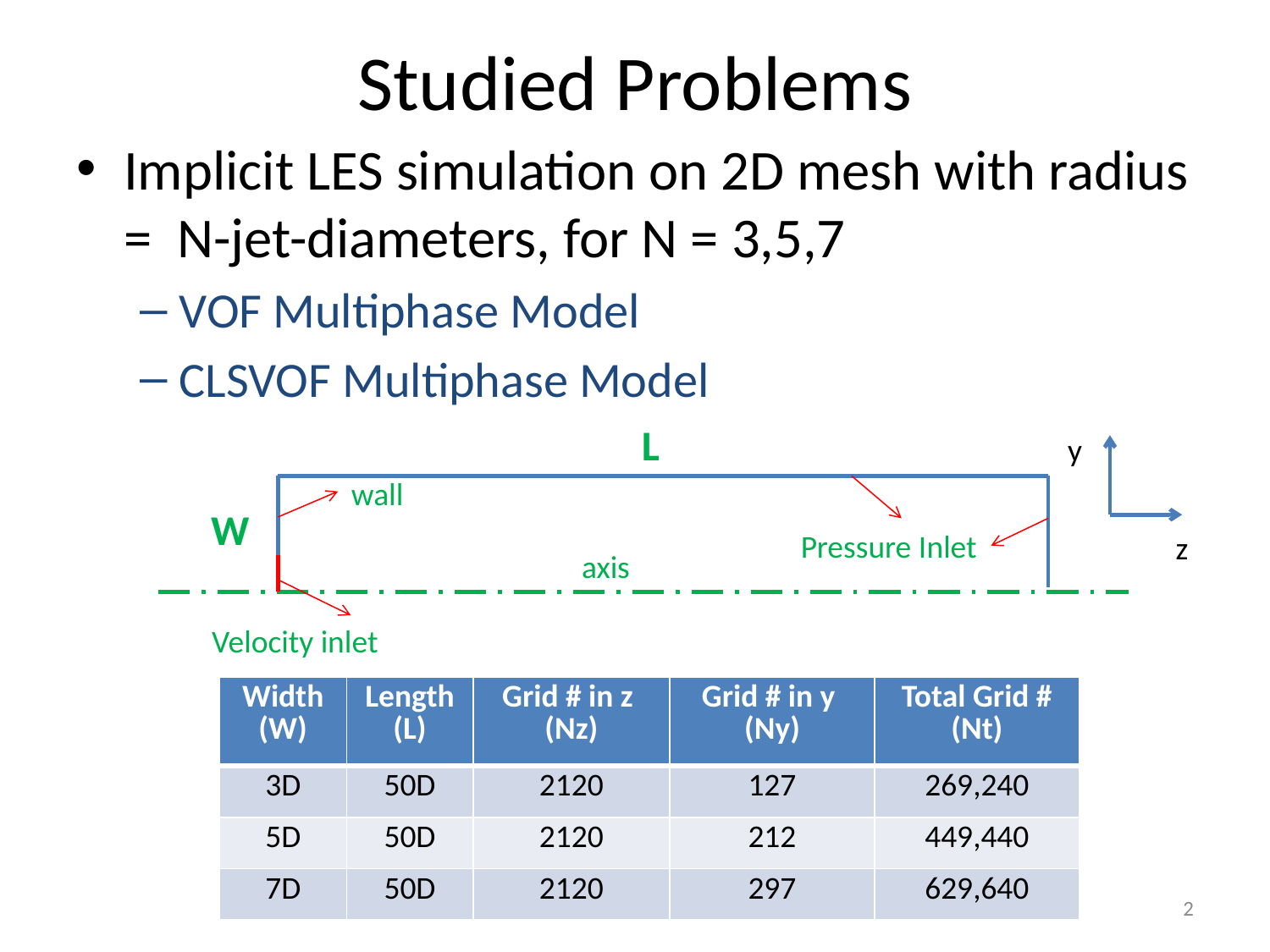

# Studied Problems
Implicit LES simulation on 2D mesh with radius =  N-jet-diameters, for N = 3,5,7
VOF Multiphase Model
CLSVOF Multiphase Model
L
wall
Velocity inlet
Pressure Inlet
axis
W
y
z
| Width (W) | Length (L) | Grid # in z (Nz) | Grid # in y (Ny) | Total Grid # (Nt) |
| --- | --- | --- | --- | --- |
| 3D | 50D | 2120 | 127 | 269,240 |
| 5D | 50D | 2120 | 212 | 449,440 |
| 7D | 50D | 2120 | 297 | 629,640 |
2